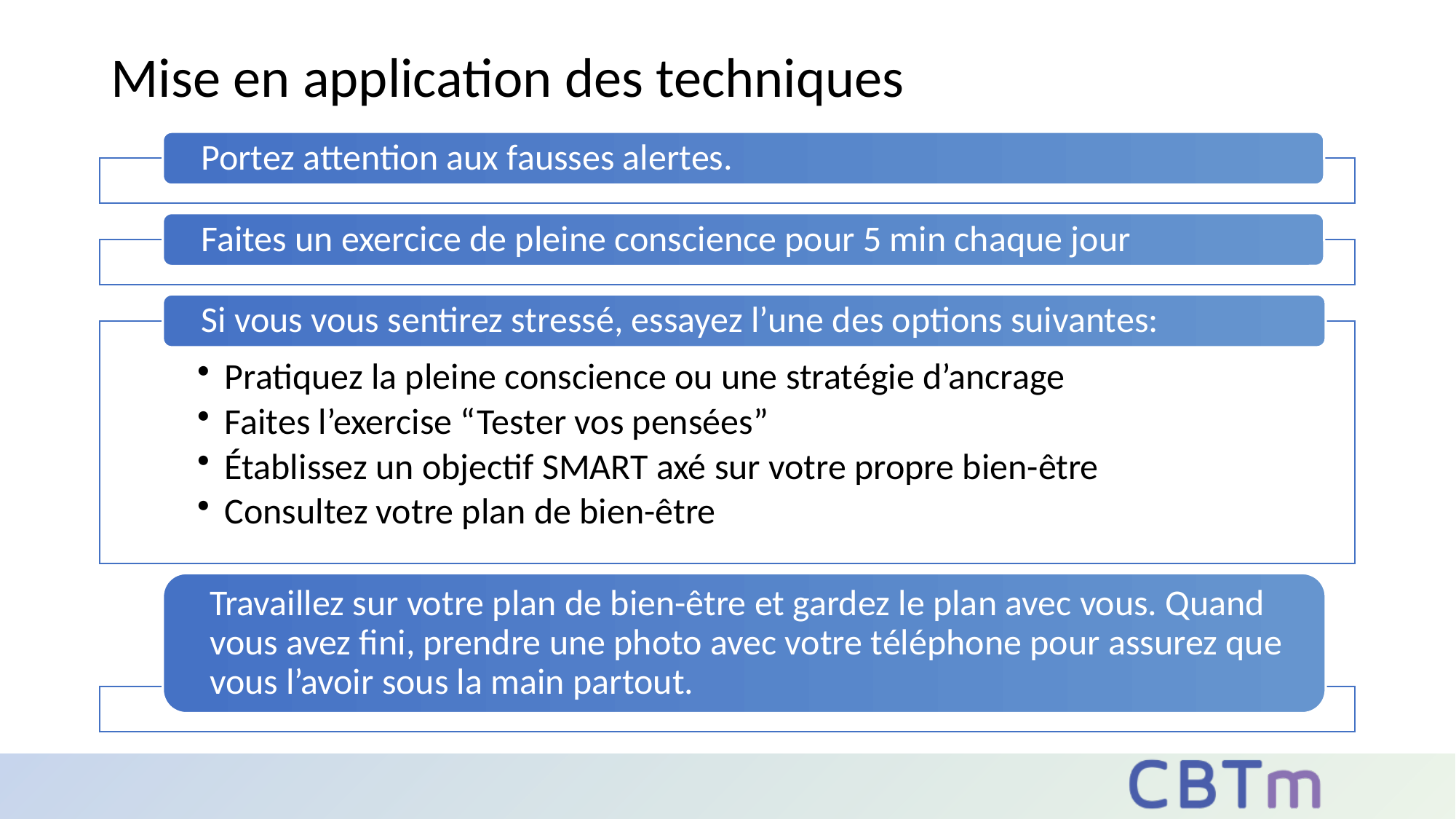

# Mise en application des techniques
Portez attention aux fausses alertes.
Faites un exercice de pleine conscience pour 5 min chaque jour
Pratiquez la pleine conscience ou une stratégie d’ancrage
Faites l’exercise “Tester vos pensées”
Établissez un objectif SMART axé sur votre propre bien-être
Consultez votre plan de bien-être
Si vous vous sentirez stressé, essayez l’une des options suivantes:
Travaillez sur votre plan de bien-être et gardez le plan avec vous. Quand vous avez fini, prendre une photo avec votre téléphone pour assurez que vous l’avoir sous la main partout.